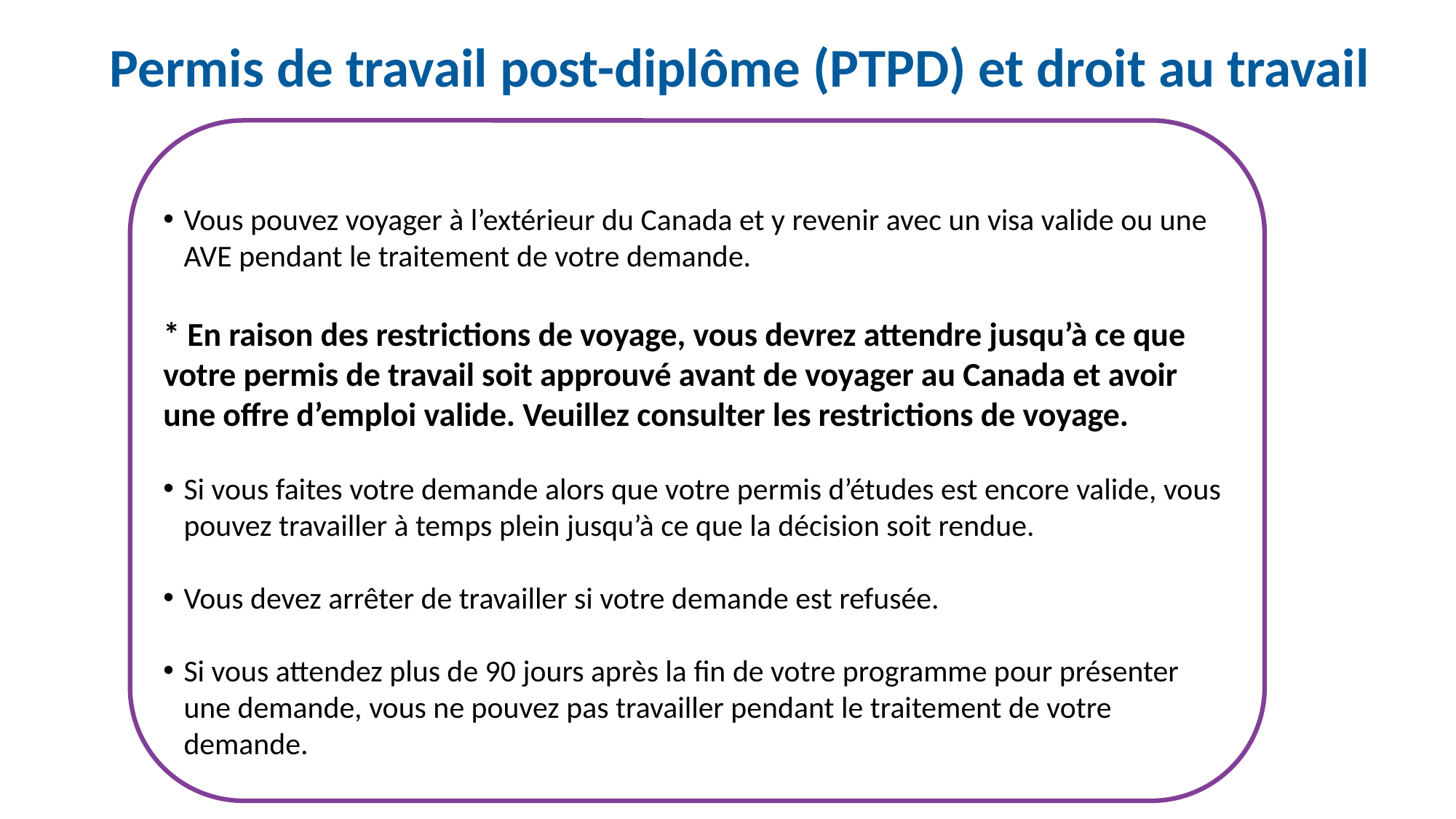

Permis de travail post-diplôme (PTPD) et droit au travail

Vous pouvez voyager à l’extérieur du Canada et y revenir avec un visa valide ou une AVE pendant le traitement de votre demande.

* En raison des restrictions de voyage, vous devrez attendre jusqu’à ce que votre permis de travail soit approuvé avant de voyager au Canada et avoir une offre d’emploi valide. Veuillez consulter les restrictions de voyage.

Si vous faites votre demande alors que votre permis d’études est encore valide, vous pouvez travailler à temps plein jusqu’à ce que la décision soit rendue.

Vous devez arrêter de travailler si votre demande est refusée.

Si vous attendez plus de 90 jours après la fin de votre programme pour présenter une demande, vous ne pouvez pas travailler pendant le traitement de votre demande.